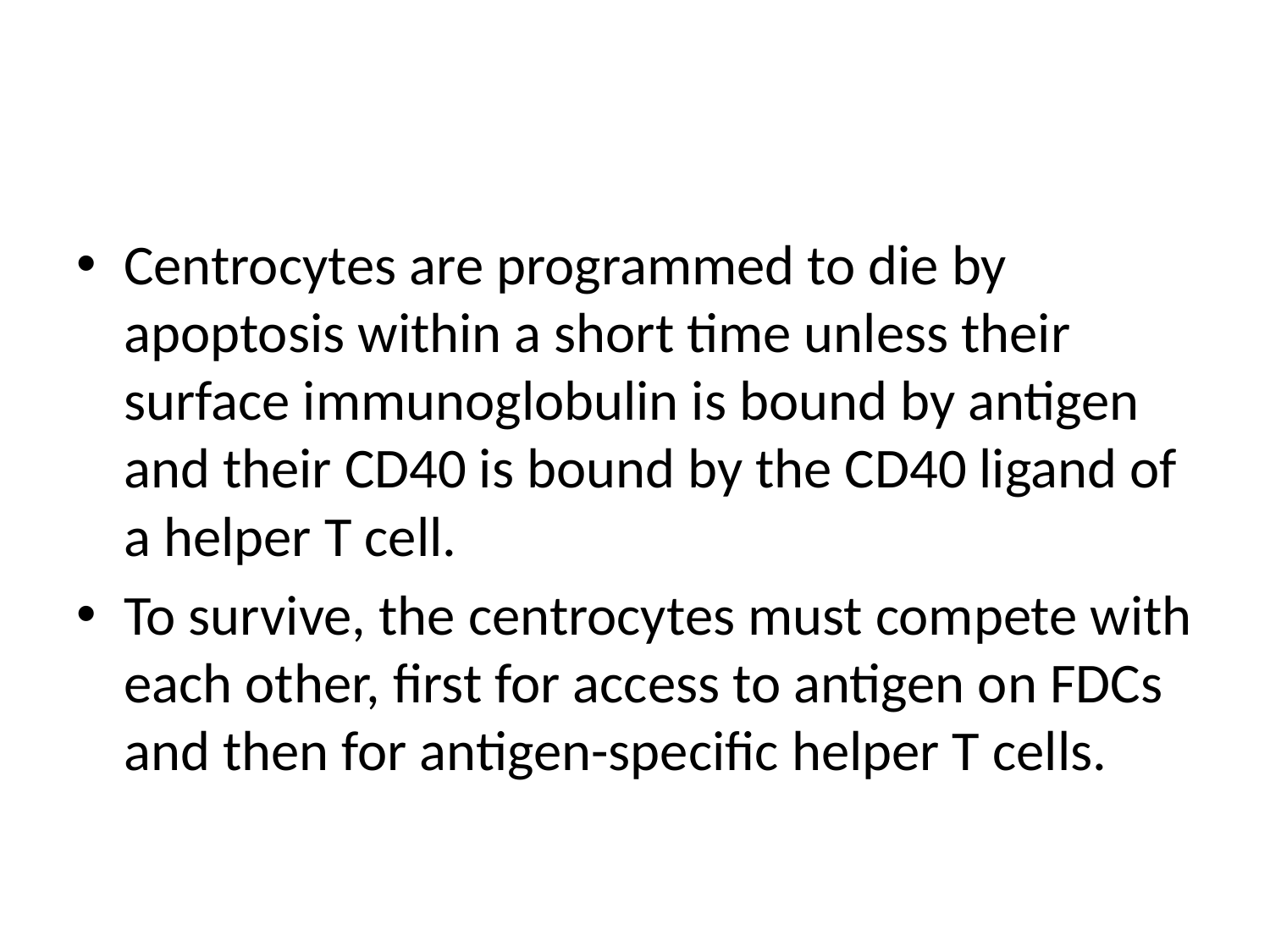

#
Centrocytes are programmed to die by apoptosis within a short time unless their surface immunoglobulin is bound by antigen and their CD40 is bound by the CD40 ligand of a helper T cell.
To survive, the centrocytes must compete with each other, first for access to antigen on FDCs and then for antigen-specific helper T cells.